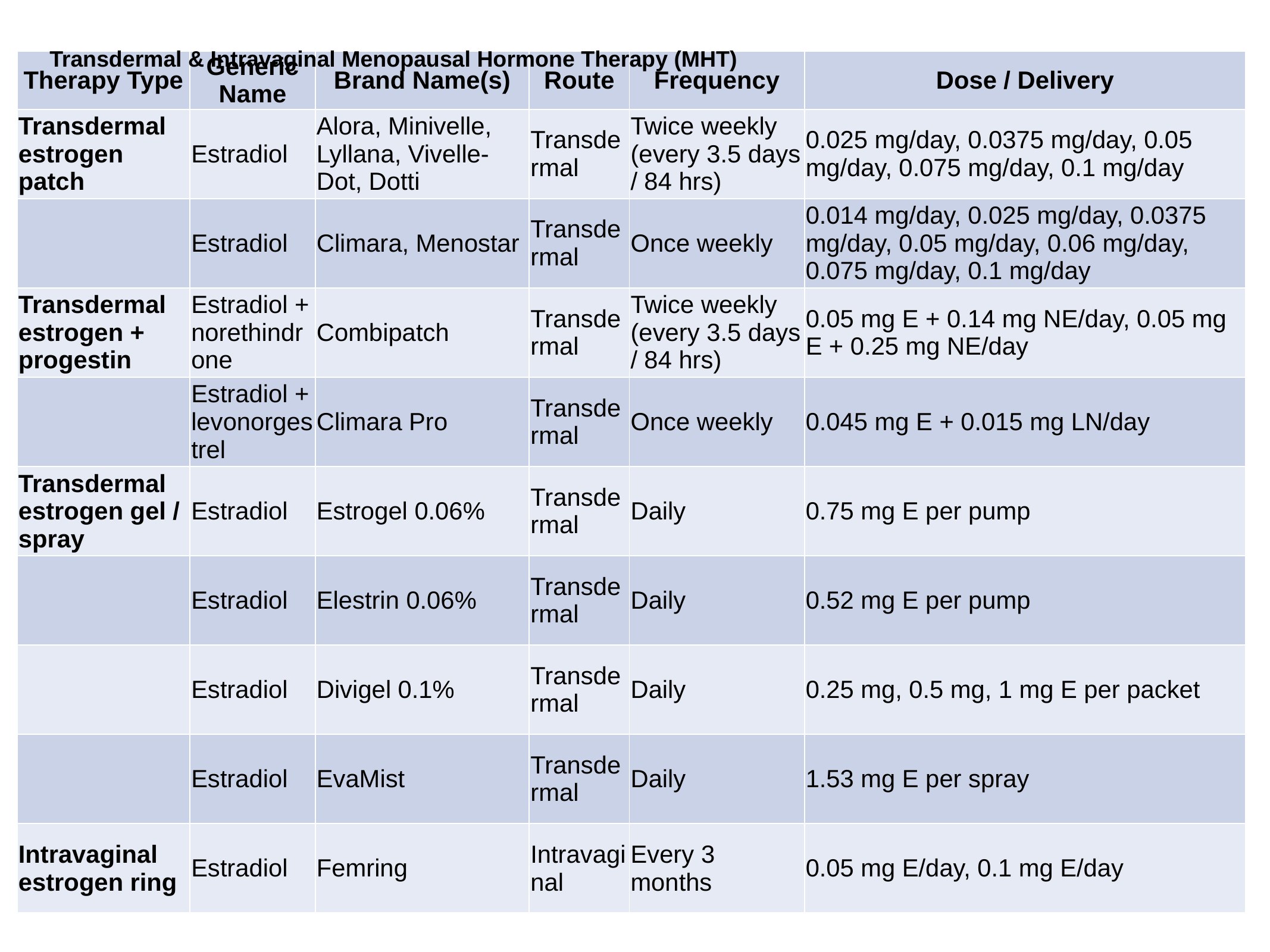

Transdermal & Intravaginal Menopausal Hormone Therapy (MHT)
| Therapy Type | Generic Name | Brand Name(s) | Route | Frequency | Dose / Delivery |
| --- | --- | --- | --- | --- | --- |
| Transdermal estrogen patch | Estradiol | Alora, Minivelle, Lyllana, Vivelle-Dot, Dotti | Transdermal | Twice weekly (every 3.5 days / 84 hrs) | 0.025 mg/day, 0.0375 mg/day, 0.05 mg/day, 0.075 mg/day, 0.1 mg/day |
|  | Estradiol | Climara, Menostar | Transdermal | Once weekly | 0.014 mg/day, 0.025 mg/day, 0.0375 mg/day, 0.05 mg/day, 0.06 mg/day, 0.075 mg/day, 0.1 mg/day |
| Transdermal estrogen + progestin | Estradiol + norethindrone | Combipatch | Transdermal | Twice weekly (every 3.5 days / 84 hrs) | 0.05 mg E + 0.14 mg NE/day, 0.05 mg E + 0.25 mg NE/day |
|  | Estradiol + levonorgestrel | Climara Pro | Transdermal | Once weekly | 0.045 mg E + 0.015 mg LN/day |
| Transdermal estrogen gel / spray | Estradiol | Estrogel 0.06% | Transdermal | Daily | 0.75 mg E per pump |
|  | Estradiol | Elestrin 0.06% | Transdermal | Daily | 0.52 mg E per pump |
|  | Estradiol | Divigel 0.1% | Transdermal | Daily | 0.25 mg, 0.5 mg, 1 mg E per packet |
|  | Estradiol | EvaMist | Transdermal | Daily | 1.53 mg E per spray |
| Intravaginal estrogen ring | Estradiol | Femring | Intravaginal | Every 3 months | 0.05 mg E/day, 0.1 mg E/day |